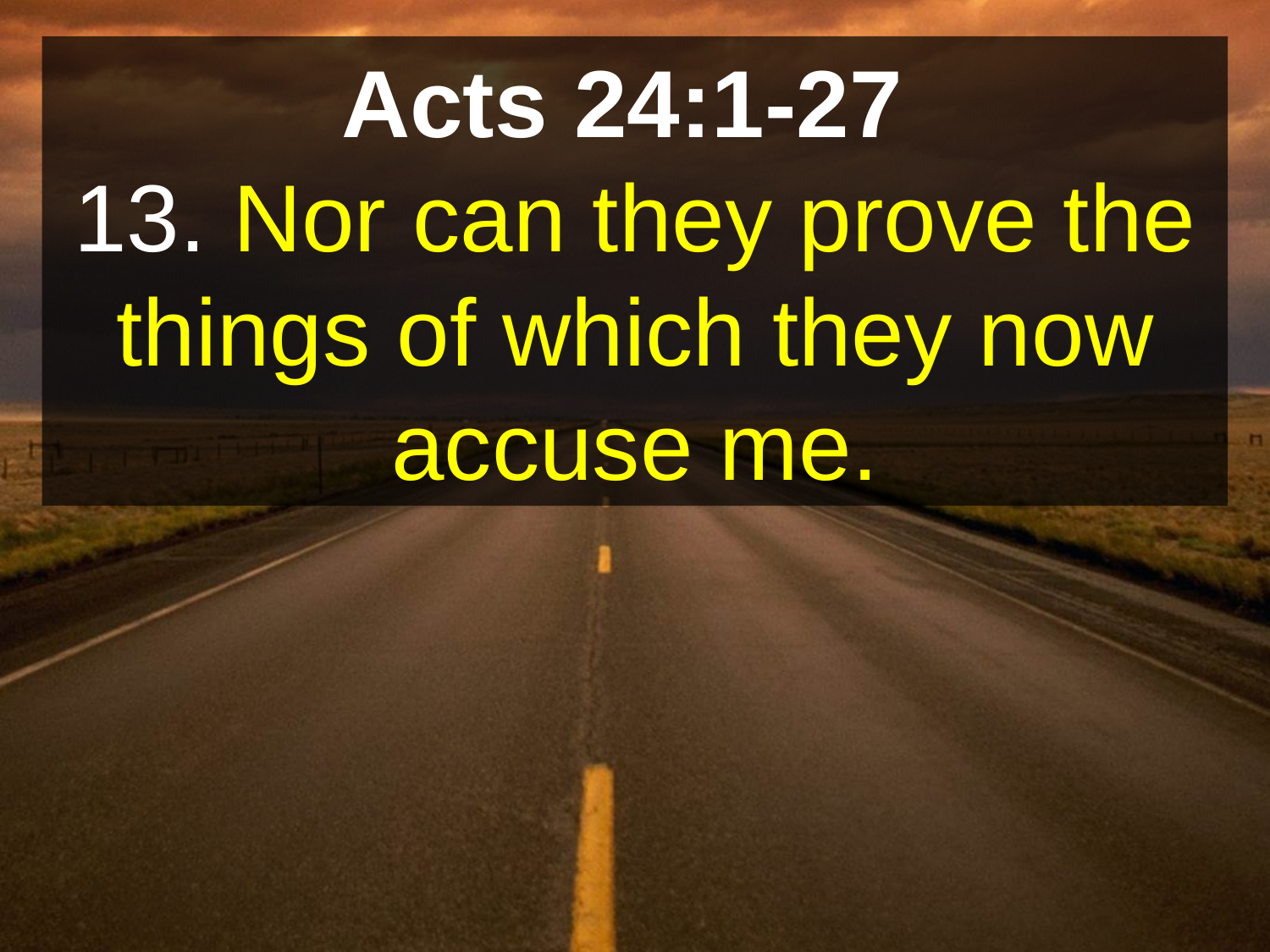

Acts 24:1-27
13. Nor can they prove the things of which they now accuse me.